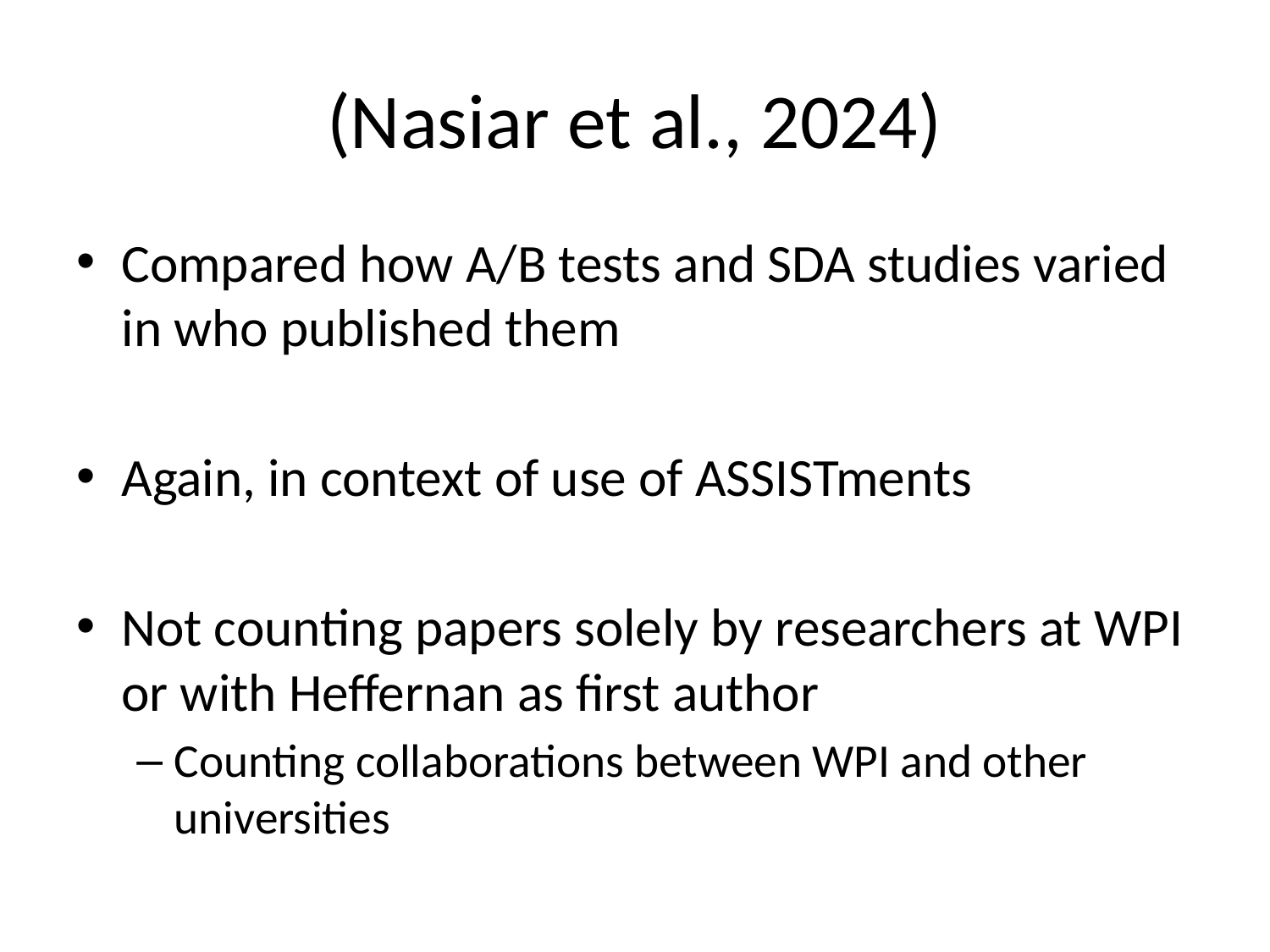

# (Nasiar et al., 2024)
Compared how A/B tests and SDA studies varied in who published them

Again, in context of use of ASSISTments

Not counting papers solely by researchers at WPI or with Heffernan as first author
Counting collaborations between WPI and other universities